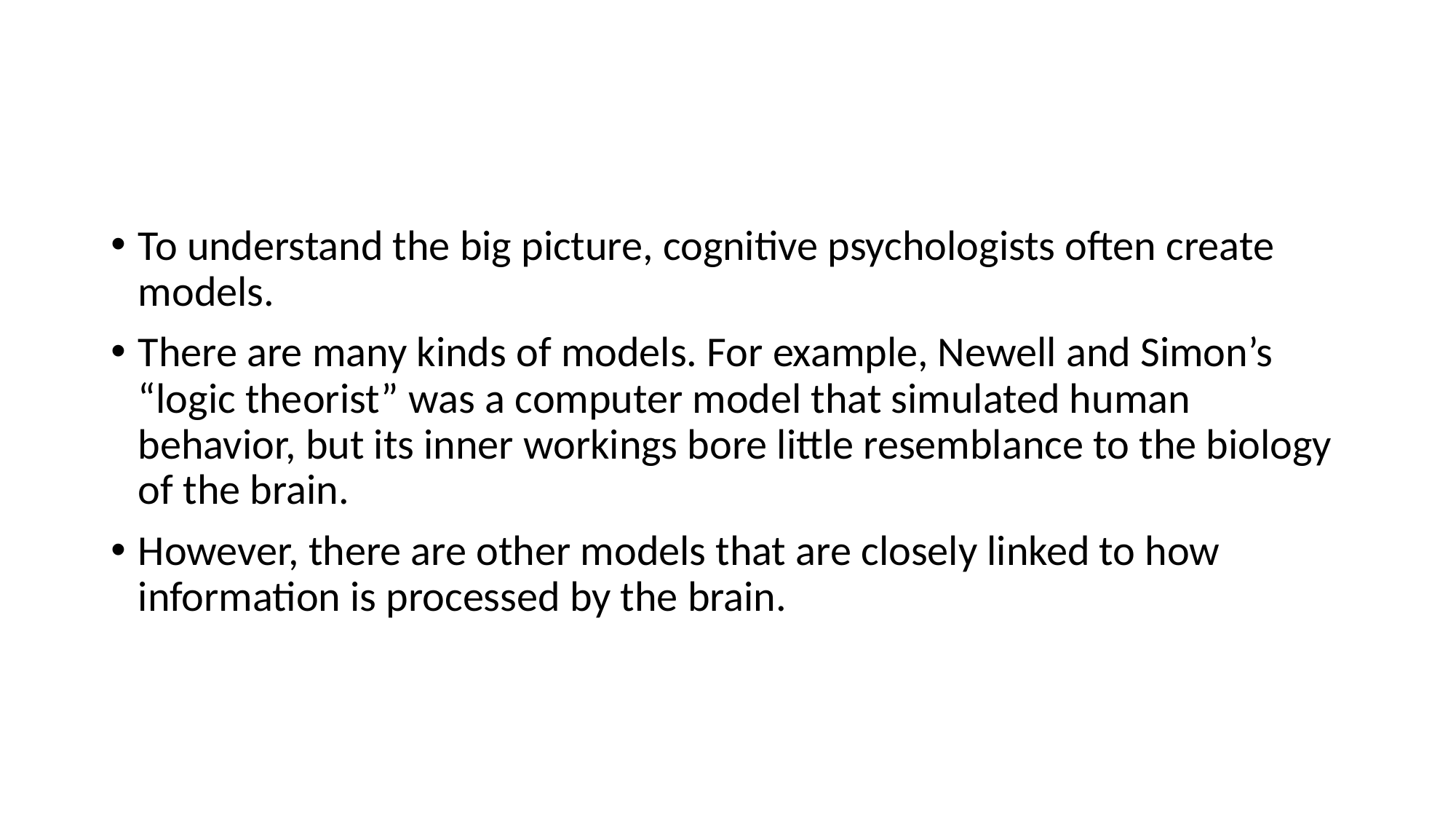

#
To understand the big picture, cognitive psychologists often create models.
There are many kinds of models. For example, Newell and Simon’s “logic theorist” was a computer model that simulated human behavior, but its inner workings bore little resemblance to the biology of the brain.
However, there are other models that are closely linked to how information is processed by the brain.